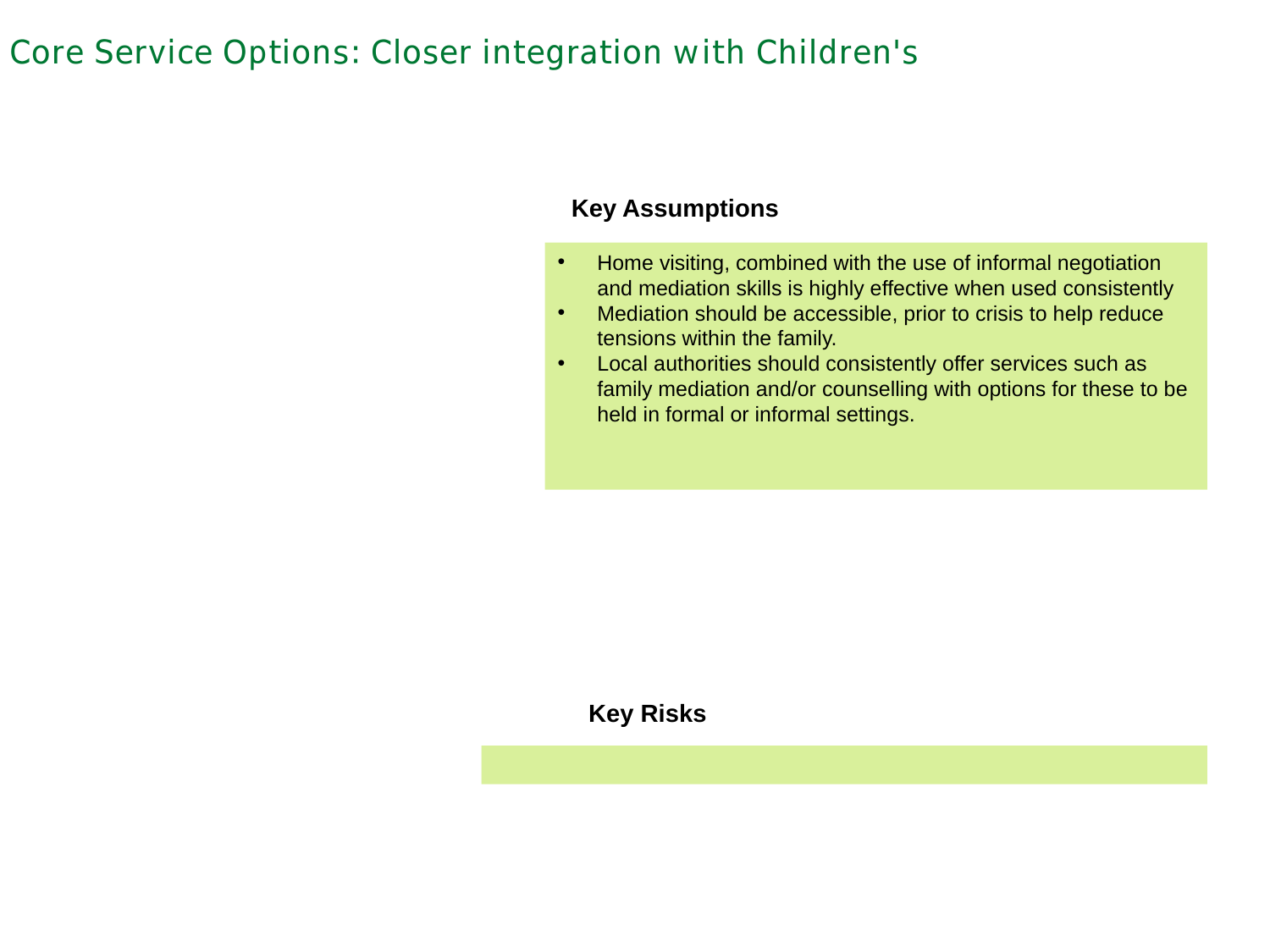

# Core Service Options: Closer integration with Children's
Key Assumptions
Home visiting, combined with the use of informal negotiation and mediation skills is highly effective when used consistently
Mediation should be accessible, prior to crisis to help reduce tensions within the family.
Local authorities should consistently offer services such as family mediation and/or counselling with options for these to be held in formal or informal settings.

Key Risks